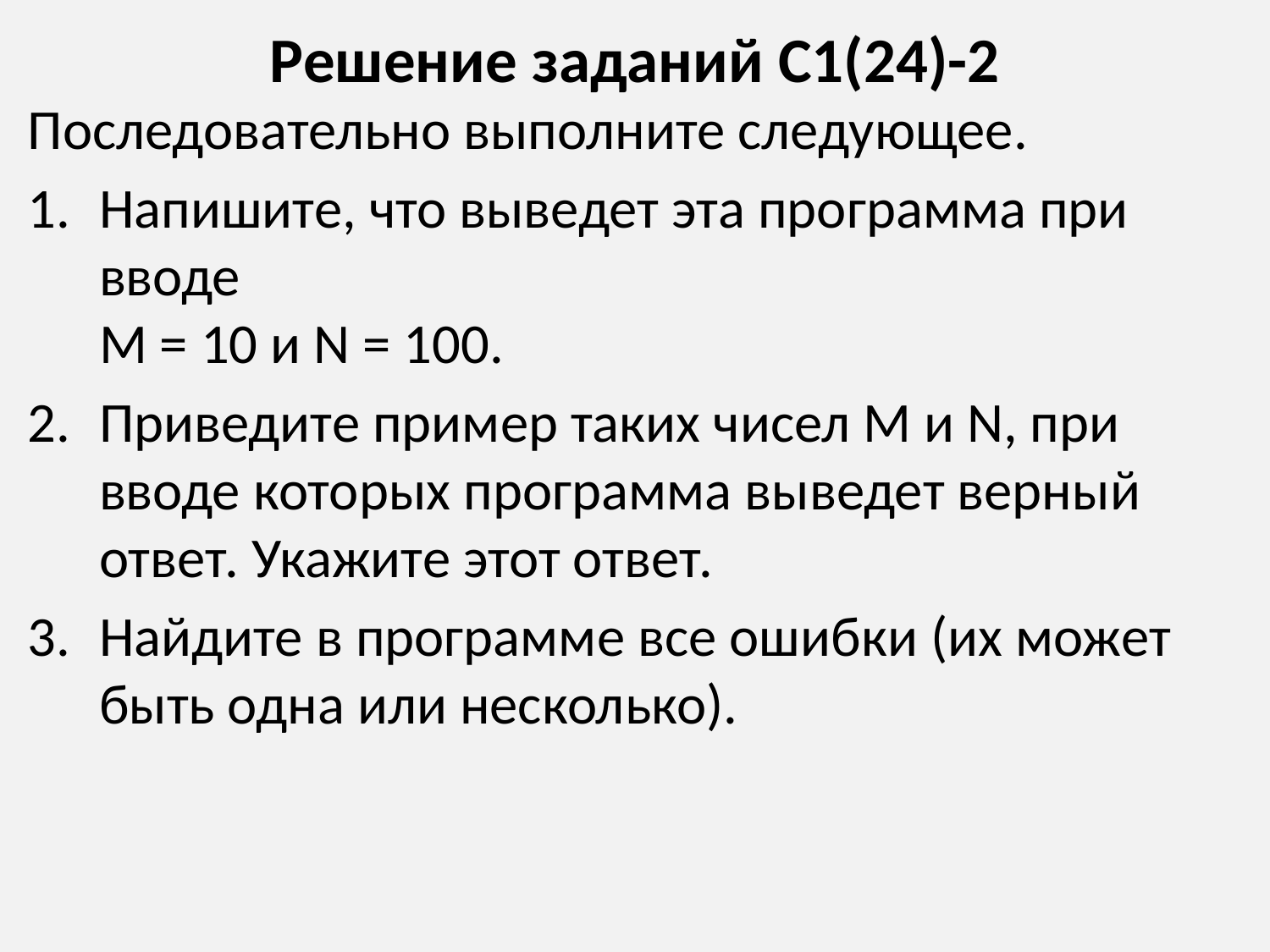

# Решение заданий С1(24)-2
Последовательно выполните следующее.
Напишите, что выведет эта программа при вводе
M = 10 и N = 100.
Приведите пример таких чисел M и N, при вводе которых программа выведет верный ответ. Укажите этот ответ.
Найдите в программе все ошибки (их может быть одна или несколько).